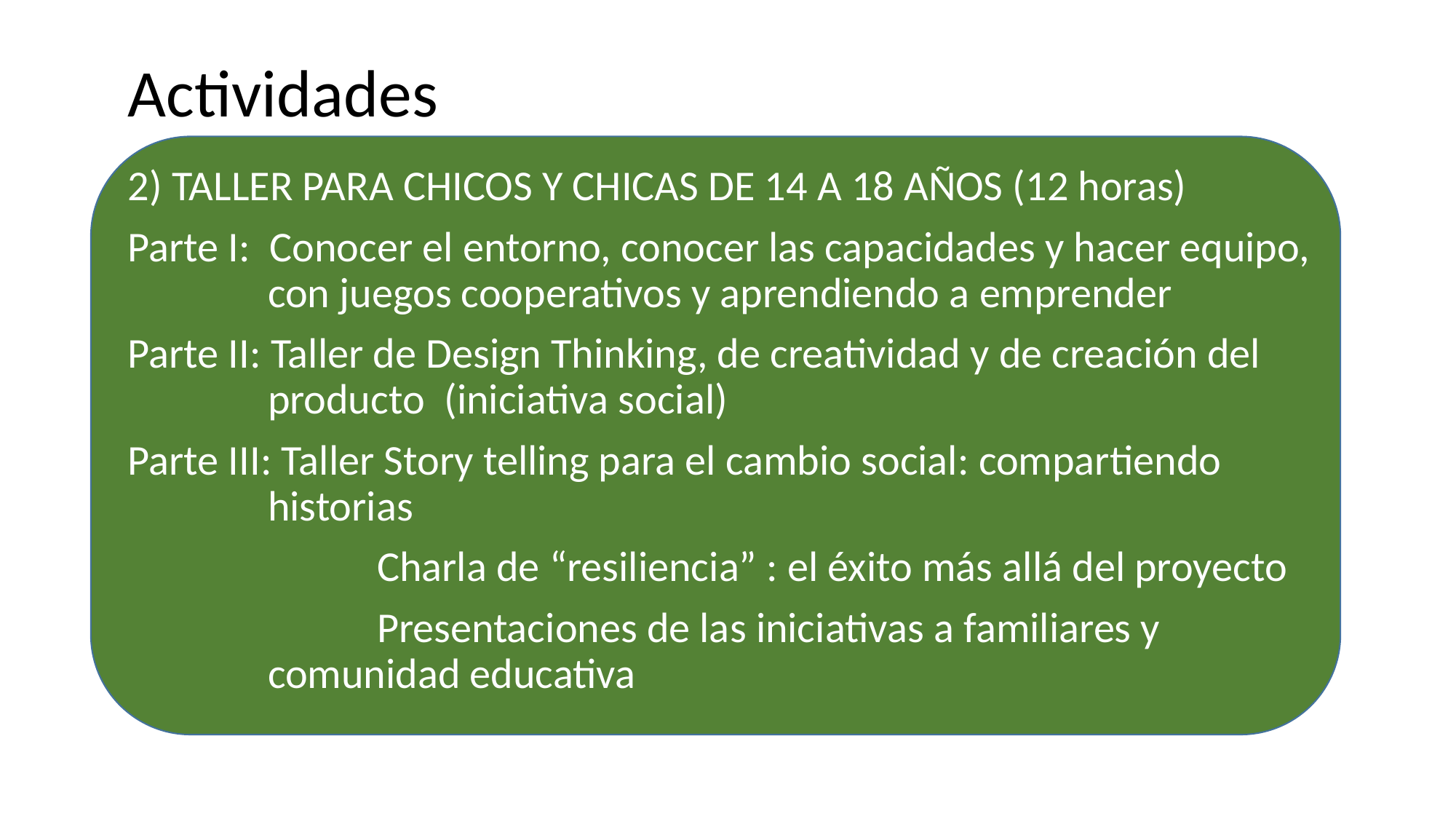

# Actividades

2) TALLER PARA CHICOS Y CHICAS DE 14 A 18 AÑOS (12 horas)
Parte I:  Conocer el entorno, conocer las capacidades y hacer equipo, con juegos cooperativos y aprendiendo a emprender
Parte II: Taller de Design Thinking, de creatividad y de creación del producto  (iniciativa social)
Parte III: Taller Story telling para el cambio social: compartiendo historias
		Charla de “resiliencia” : el éxito más allá del proyecto
		Presentaciones de las iniciativas a familiares y comunidad educativa